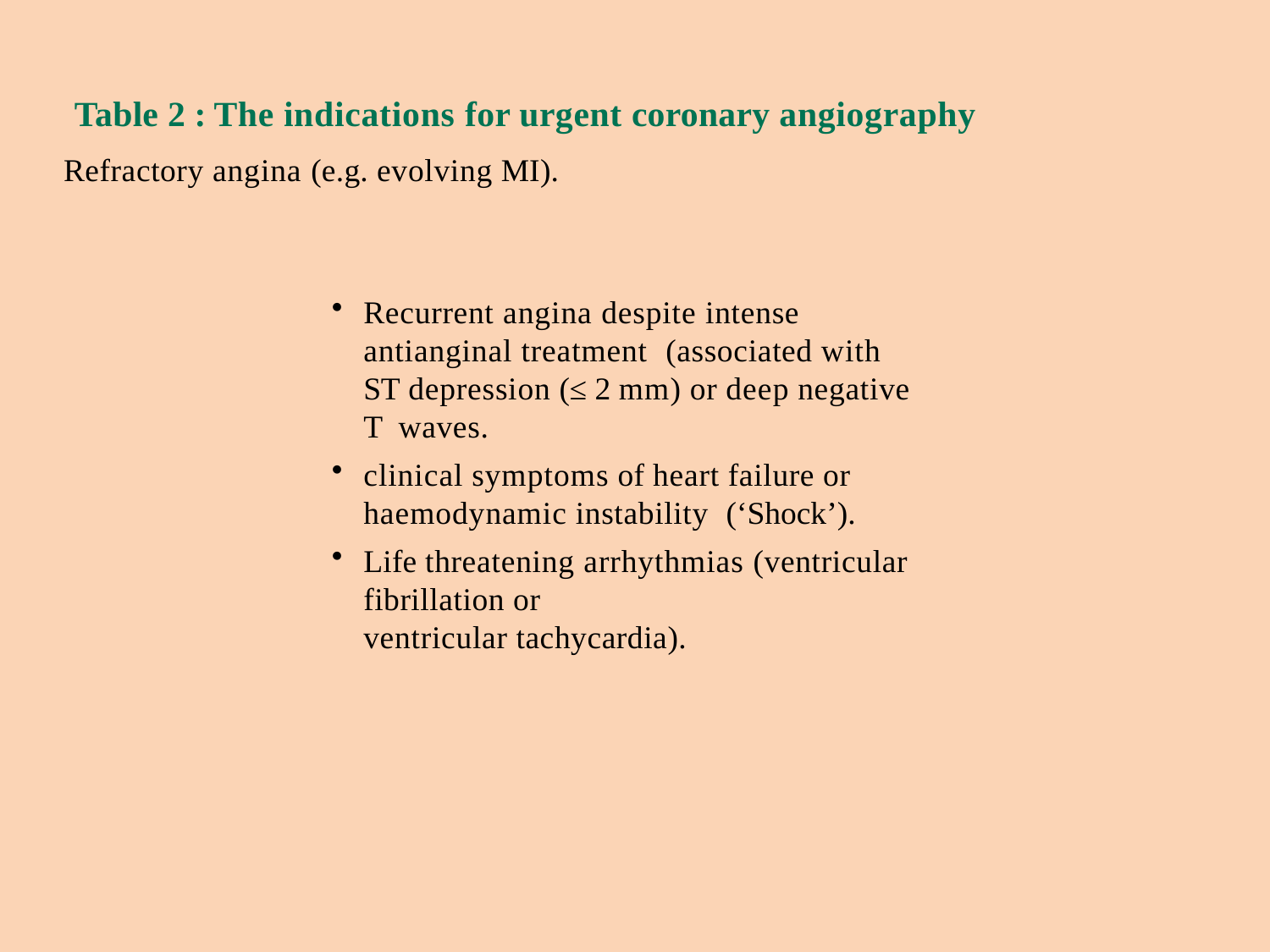

#
Table 2 : The indications for urgent coronary angiography
Refractory angina (e.g. evolving MI).
Recurrent angina despite intense antianginal treatment  (associated with ST depression (≤ 2 mm) or deep negative T  waves.
clinical symptoms of heart failure or haemodynamic instability  (‘Shock’).
Life threatening arrhythmias (ventricular fibrillation or
ventricular tachycardia).